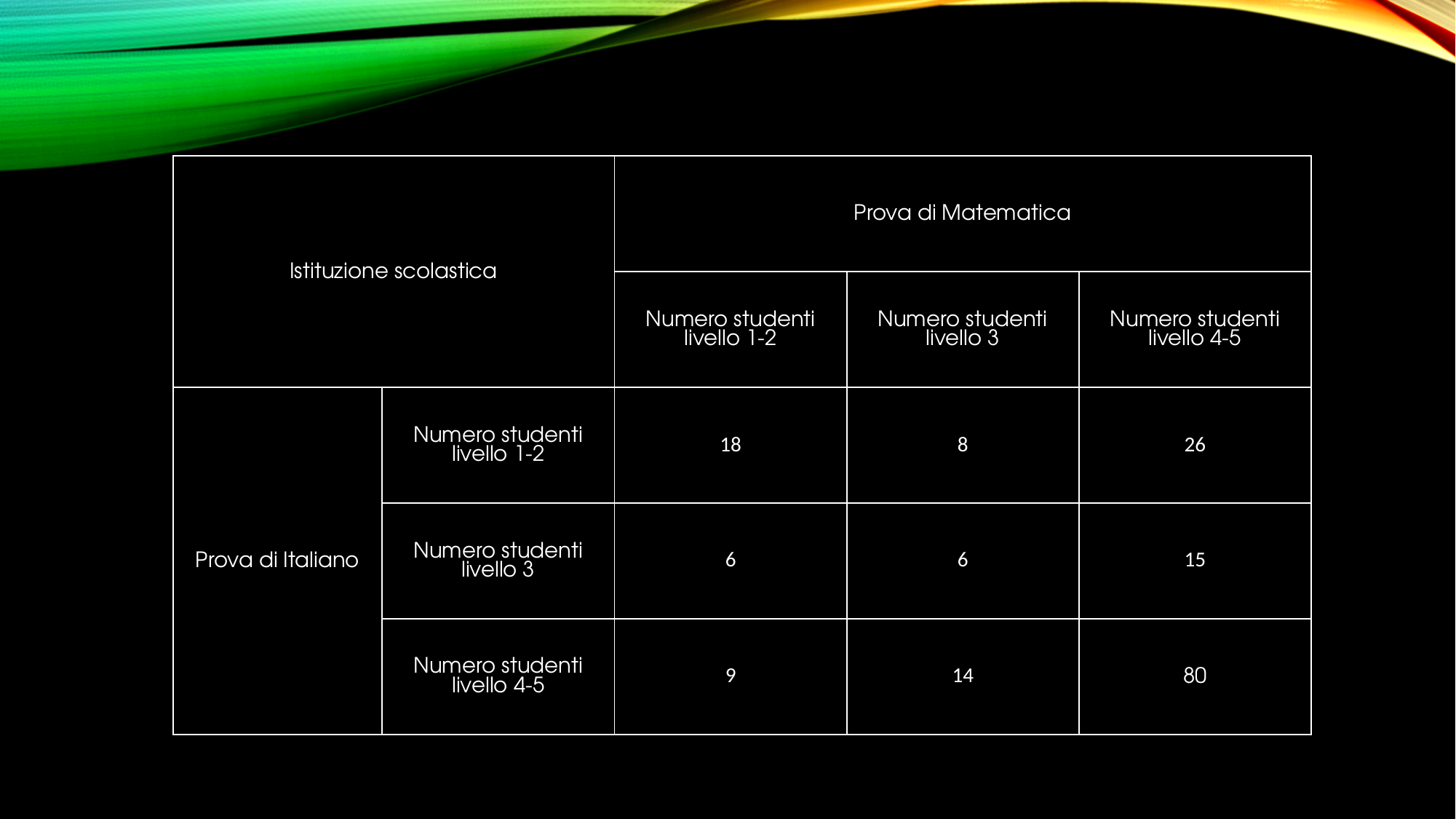

| Istituzione scolastica |  | Prova di Matematica |  |  |
| --- | --- | --- | --- | --- |
|  |  | Numero studenti livello 1-2 | Numero studenti livello 3 | Numero studenti livello 4-5 |
| Prova di Italiano | Numero studenti livello 1-2 | 18 | 8 | 26 |
|  | Numero studenti livello 3 | 6 | 6 | 15 |
|  | Numero studenti livello 4-5 | 9 | 14 | 80 |